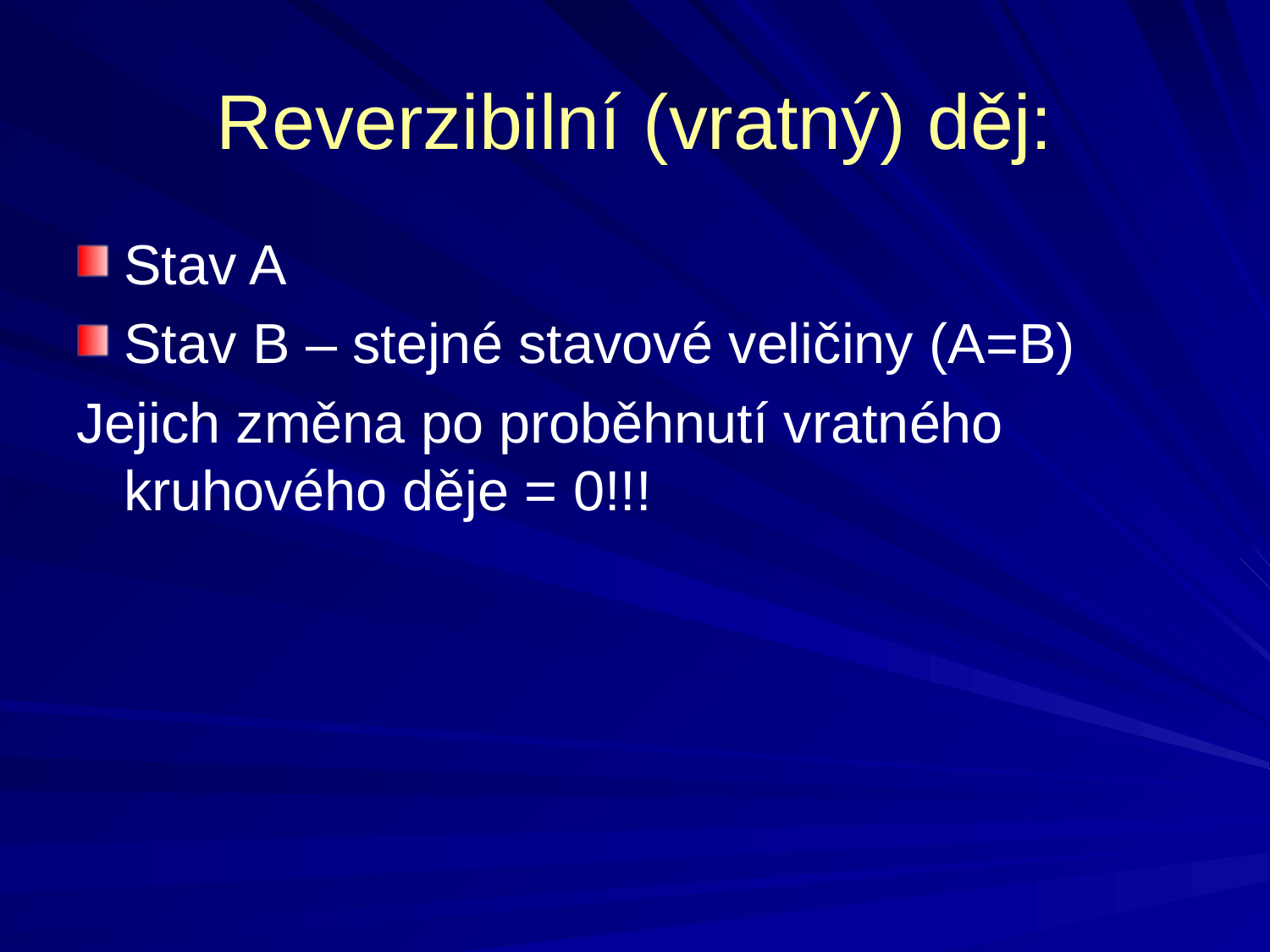

# Reverzibilní (vratný) děj:
Stav A
Stav B – stejné stavové veličiny (A=B)
Jejich změna po proběhnutí vratného kruhového děje = 0!!!